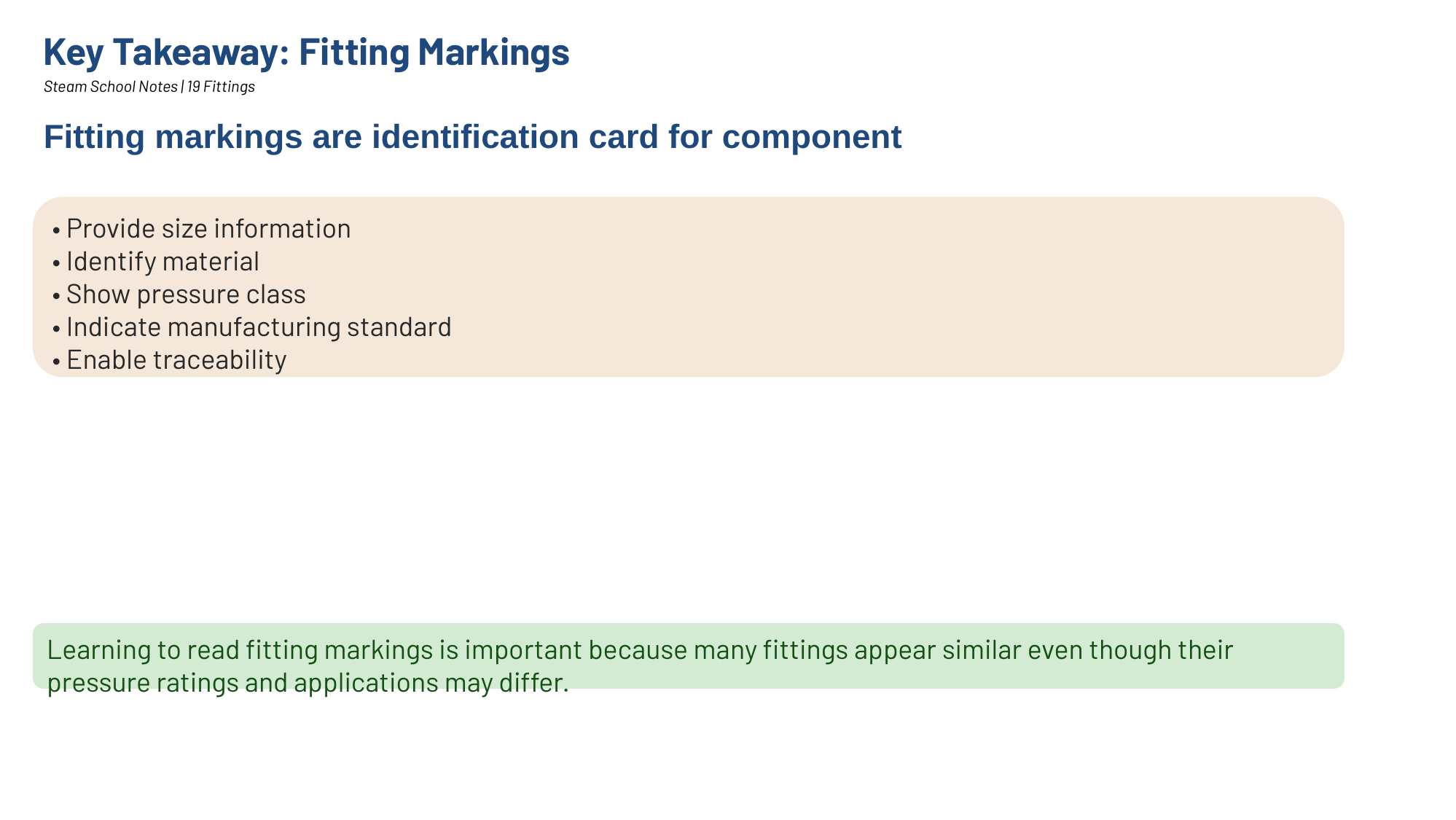

Key Takeaway: Fitting Markings
Steam School Notes | 19 Fittings
Fitting markings are identification card for component
• Provide size information
• Identify material
• Show pressure class
• Indicate manufacturing standard
• Enable traceability

Learning to read fitting markings is important because many fittings appear similar even though their pressure ratings and applications may differ.